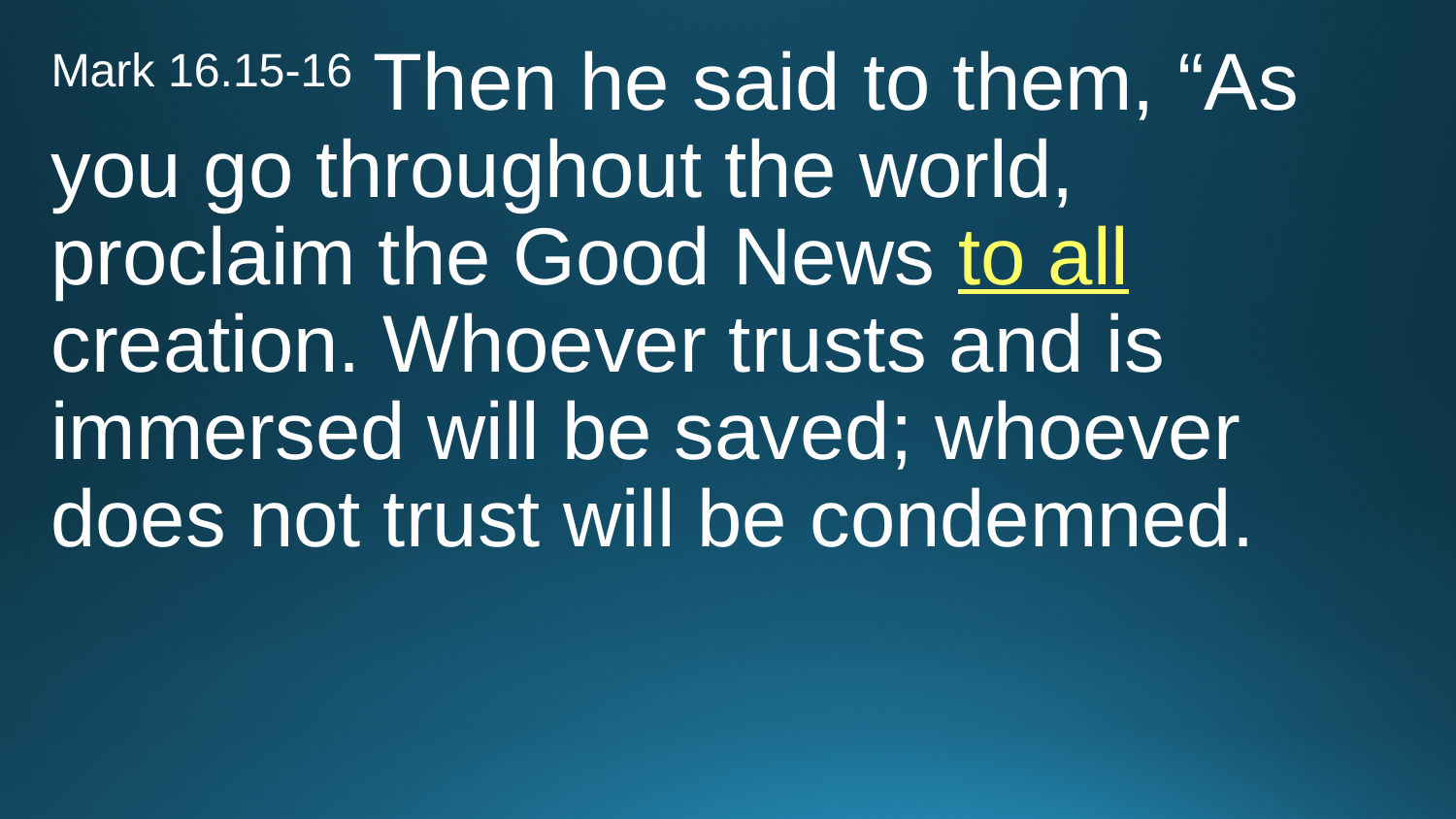

Mark 16.15-16 Then he said to them, “As you go throughout the world, proclaim the Good News to all creation. Whoever trusts and is immersed will be saved; whoever does not trust will be condemned.